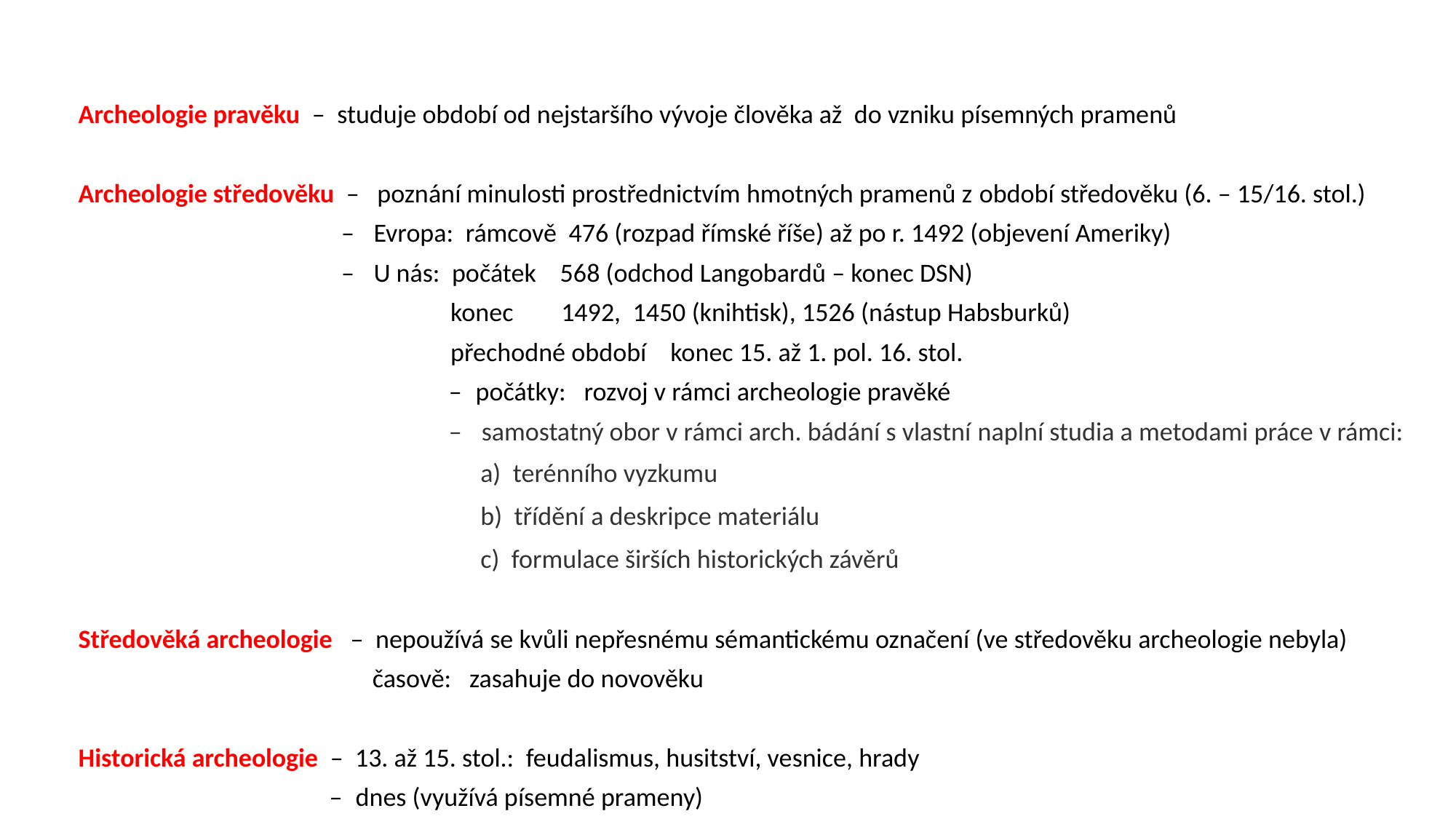

Archeologie pravěku  –  studuje období od nejstaršího vývoje člověka až  do vzniku písemných pramenů

Archeologie středověku  –   poznání minulosti prostřednictvím hmotných pramenů z období středověku (6. – 15/16. stol.)
                                            –   Evropa:  rámcově  476 (rozpad římské říše) až po r. 1492 (objevení Ameriky)
                                            –   U nás:  počátek    568 (odchod Langobardů – konec DSN)
                                                              konec        1492,  1450 (knihtisk), 1526 (nástup Habsburků)
                                                              přechodné období    konec 15. až 1. pol. 16. stol.
                                                              –  počátky:   rozvoj v rámci archeologie pravěké
                                                              –   samostatný obor v rámci arch. bádání s vlastní naplní studia a metodami práce v rámci:
                                                                   a)  terénního vyzkumu
                                                                   b)  třídění a deskripce materiálu
                                                                   c)  formulace širších historických závěrů

Středověká archeologie   –  nepoužívá se kvůli nepřesnému sémantickému označení (ve středověku archeologie nebyla)
                                                 časově:   zasahuje do novověku

Historická archeologie  –  13. až 15. stol.:  feudalismus, husitství, vesnice, hrady
                                          –  dnes (využívá písemné prameny)